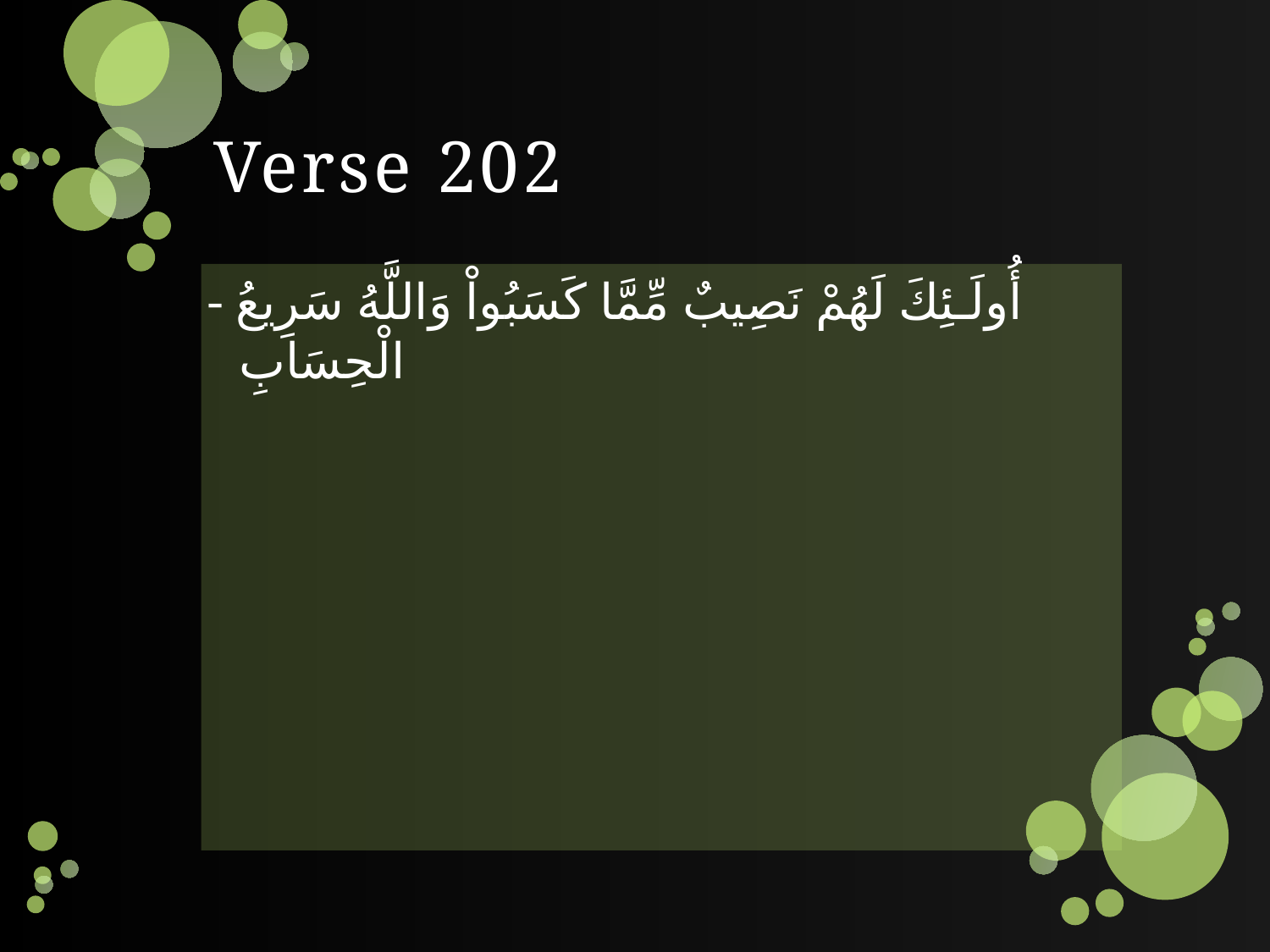

# Verse 202
- أُولَـئِكَ لَهُمْ نَصِيبٌ مِّمَّا كَسَبُواْ وَاللَّهُ سَرِيعُ الْحِسَابِ